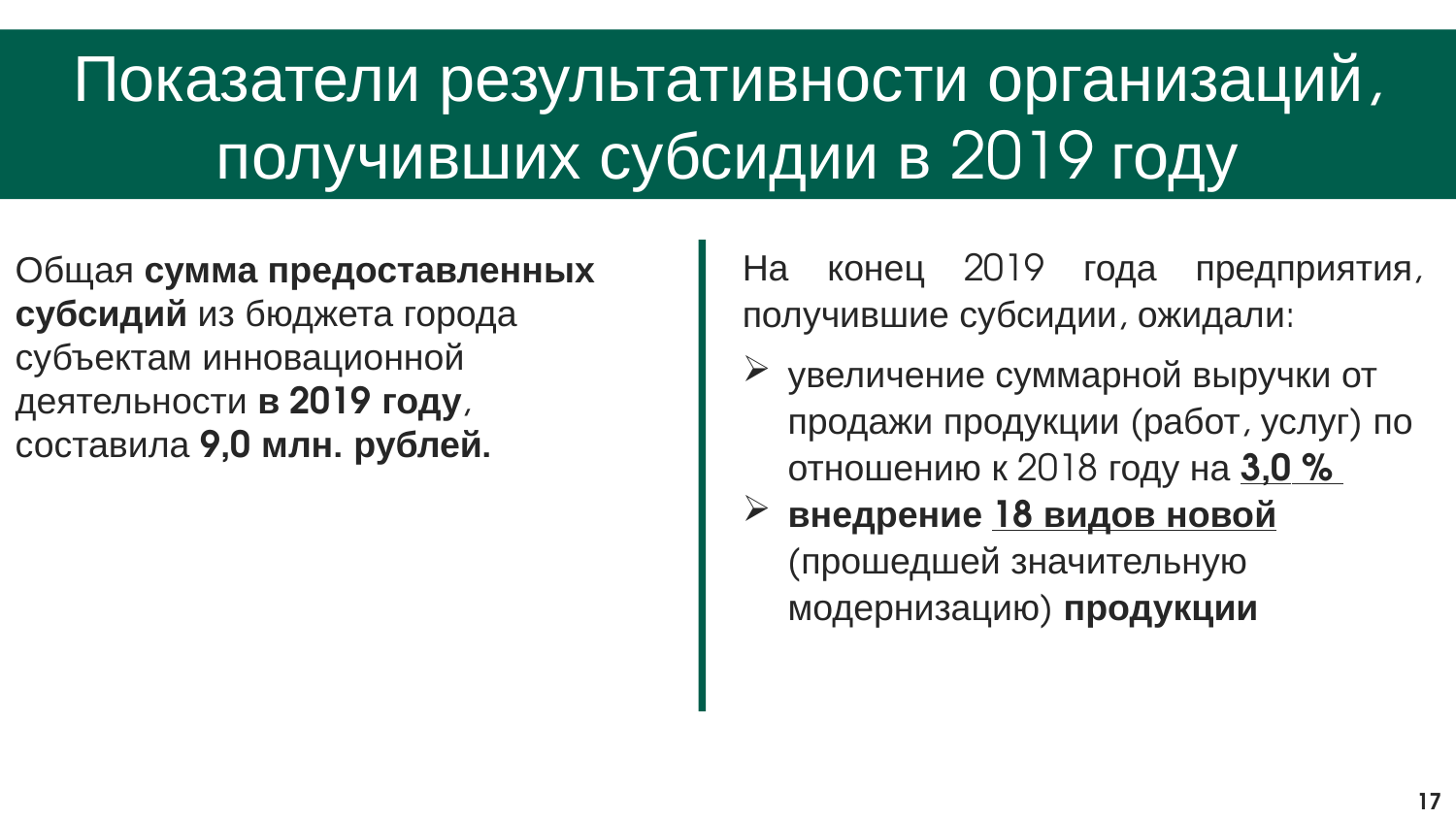

Показатели результативности организаций, получивших субсидии в 2019 году

На конец 2019 года предприятия, получившие субсидии, ожидали:

увеличение суммарной выручки от продажи продукции (работ, услуг) по отношению к 2018 году на 3,0 %
внедрение 18 видов новой (прошедшей значительную модернизацию) продукции
Общая сумма предоставленных субсидий из бюджета города субъектам инновационной деятельности в 2019 году, составила 9,0 млн. рублей.

17